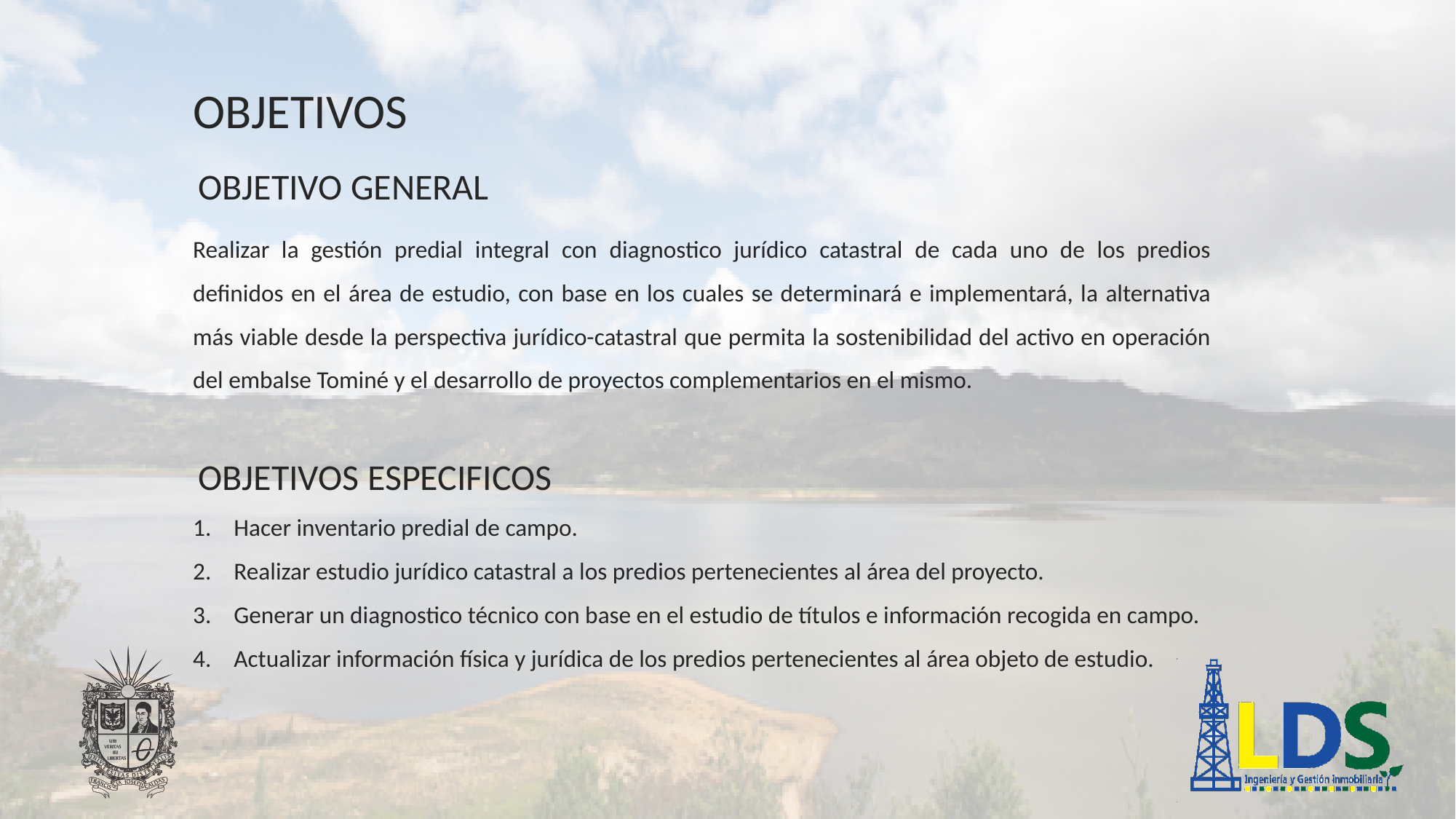

OBJETIVOS
 OBJETIVO GENERAL
Realizar la gestión predial integral con diagnostico jurídico catastral de cada uno de los predios definidos en el área de estudio, con base en los cuales se determinará e implementará, la alternativa más viable desde la perspectiva jurídico-catastral que permita la sostenibilidad del activo en operación del embalse Tominé y el desarrollo de proyectos complementarios en el mismo.

 OBJETIVOS ESPECIFICOS
Hacer inventario predial de campo.
Realizar estudio jurídico catastral a los predios pertenecientes al área del proyecto.
Generar un diagnostico técnico con base en el estudio de títulos e información recogida en campo.
Actualizar información física y jurídica de los predios pertenecientes al área objeto de estudio.